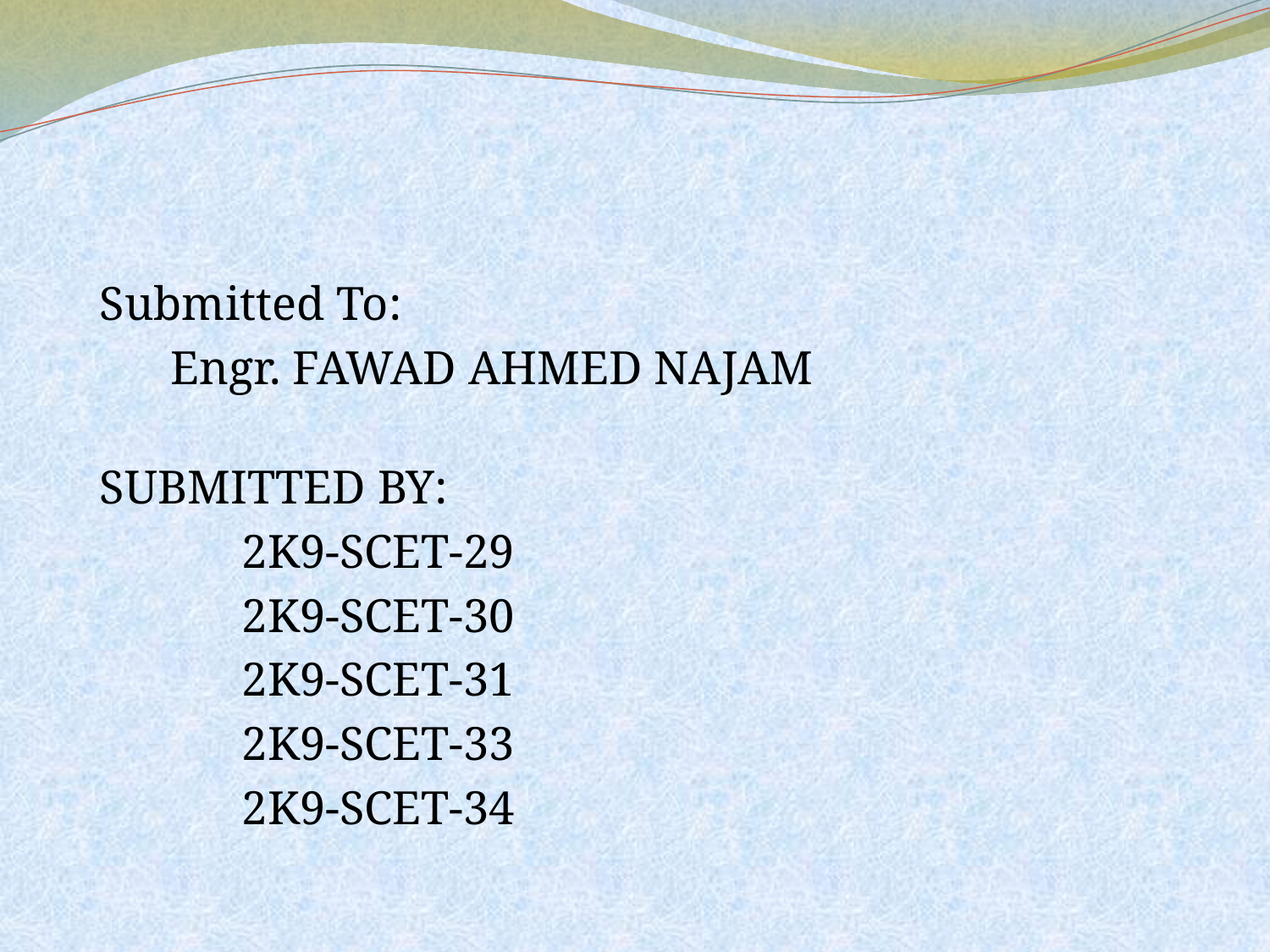

Submitted To:
        Engr. FAWAD AHMED NAJAM
  SUBMITTED BY:
              2K9-SCET-29
              2K9-SCET-30
              2K9-SCET-31
              2K9-SCET-33
              2K9-SCET-34